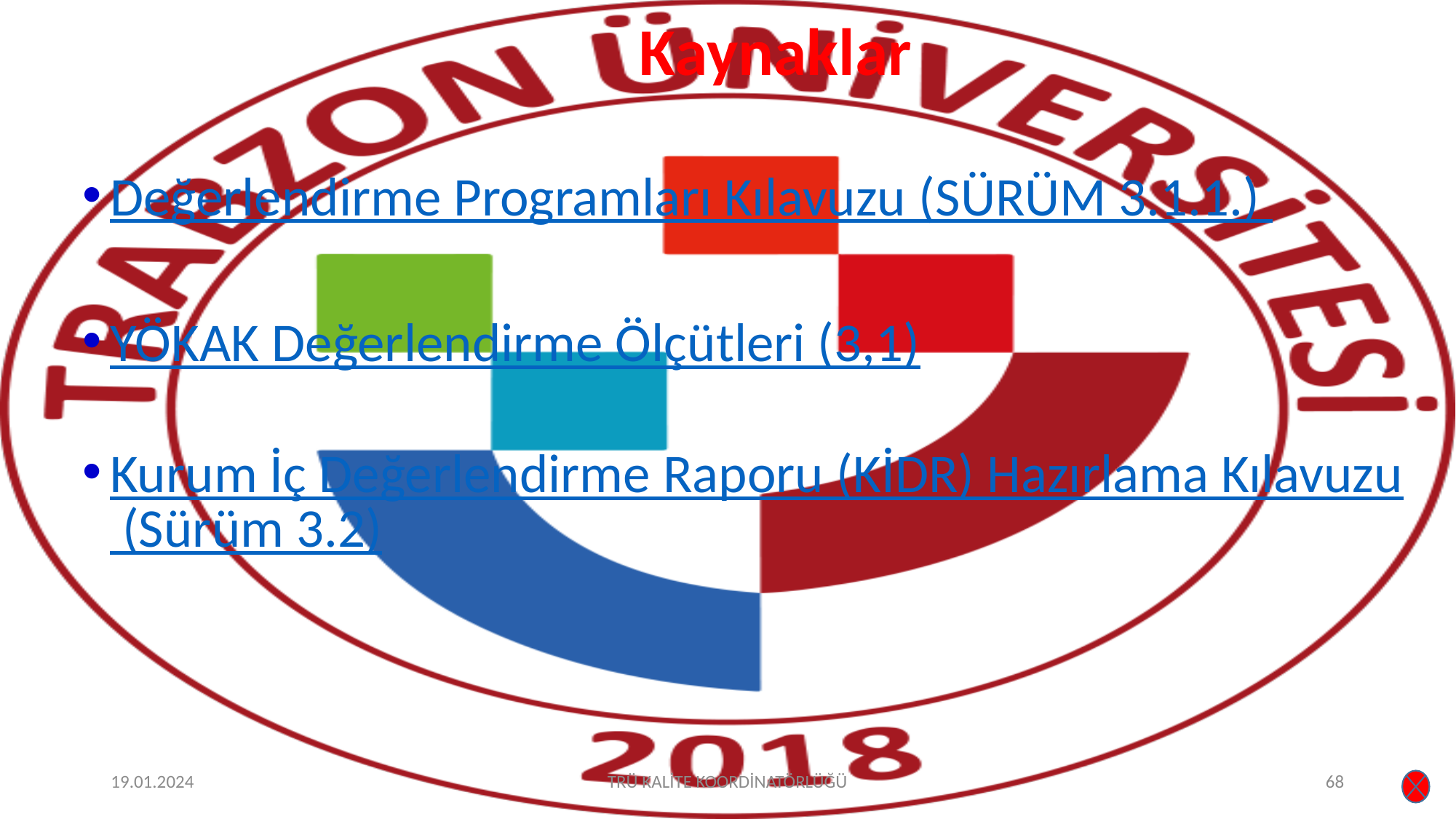

# Kaynaklar
Değerlendirme Programları Kılavuzu (SÜRÜM 3.1.1.)

YÖKAK Değerlendirme Ölçütleri (3,1)

Kurum İç Değerlendirme Raporu (KİDR) Hazırlama Kılavuzu (Sürüm 3.2)
19.01.2024
TRÜ KALİTE KOORDİNATÖRLÜĞÜ
68